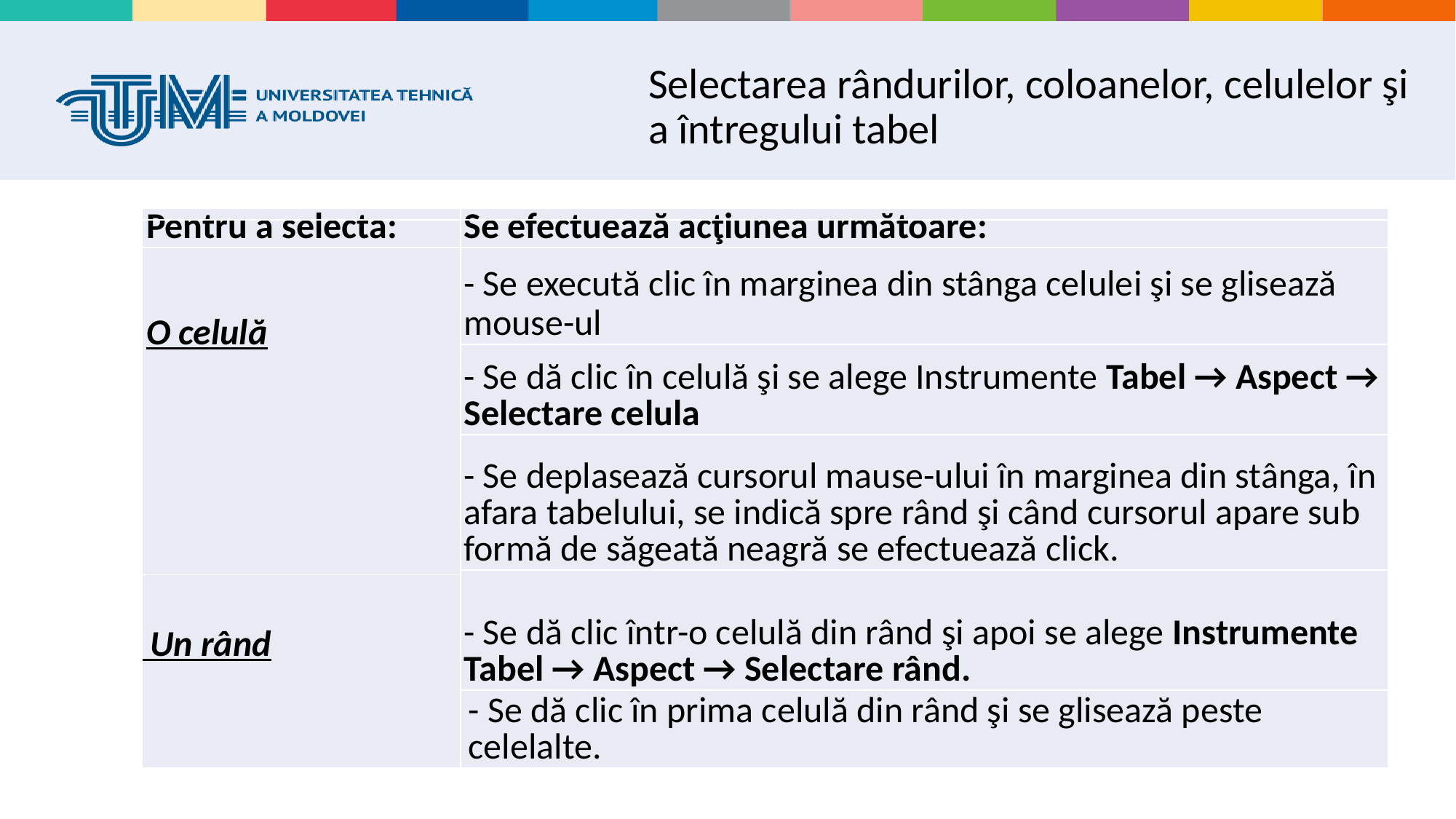

# Selectarea rândurilor, coloanelor, celulelor şi a întregului tabel
|  |  |
| --- | --- |
| Pentru a selecta: | Se efectuează acţiunea următoare: |
| O celulă | - Se execută clic în marginea din stânga celulei şi se glisează mouse-ul |
|  | - Se dă clic în celulă şi se alege Instrumente Tabel → Aspect → Selectare celula |
|  | - Se deplasează cursorul mause-ului în marginea din stânga, în afara tabelului, se indică spre rând şi când cursorul apare sub formă de săgeată neagră se efectuează click. |
|  | - Se dă clic într-o celulă din rând şi apoi se alege Instrumente Tabel → Aspect → Selectare rând. |
| Un rând |  |
|  | - Se dă clic în prima celulă din rând şi se glisează peste celelalte. |